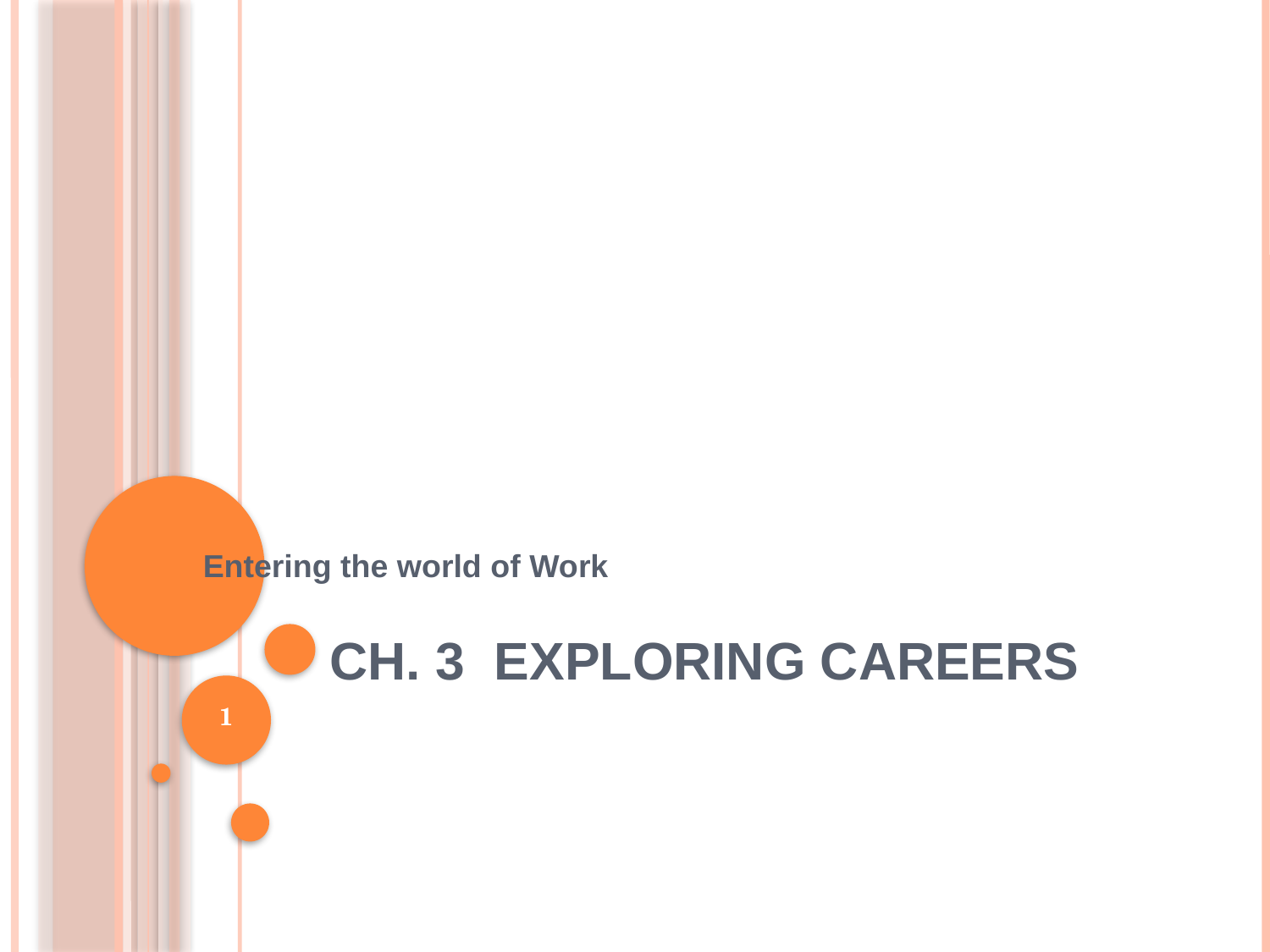

# Ch. 3  Exploring Careers
Entering the world of Work
1